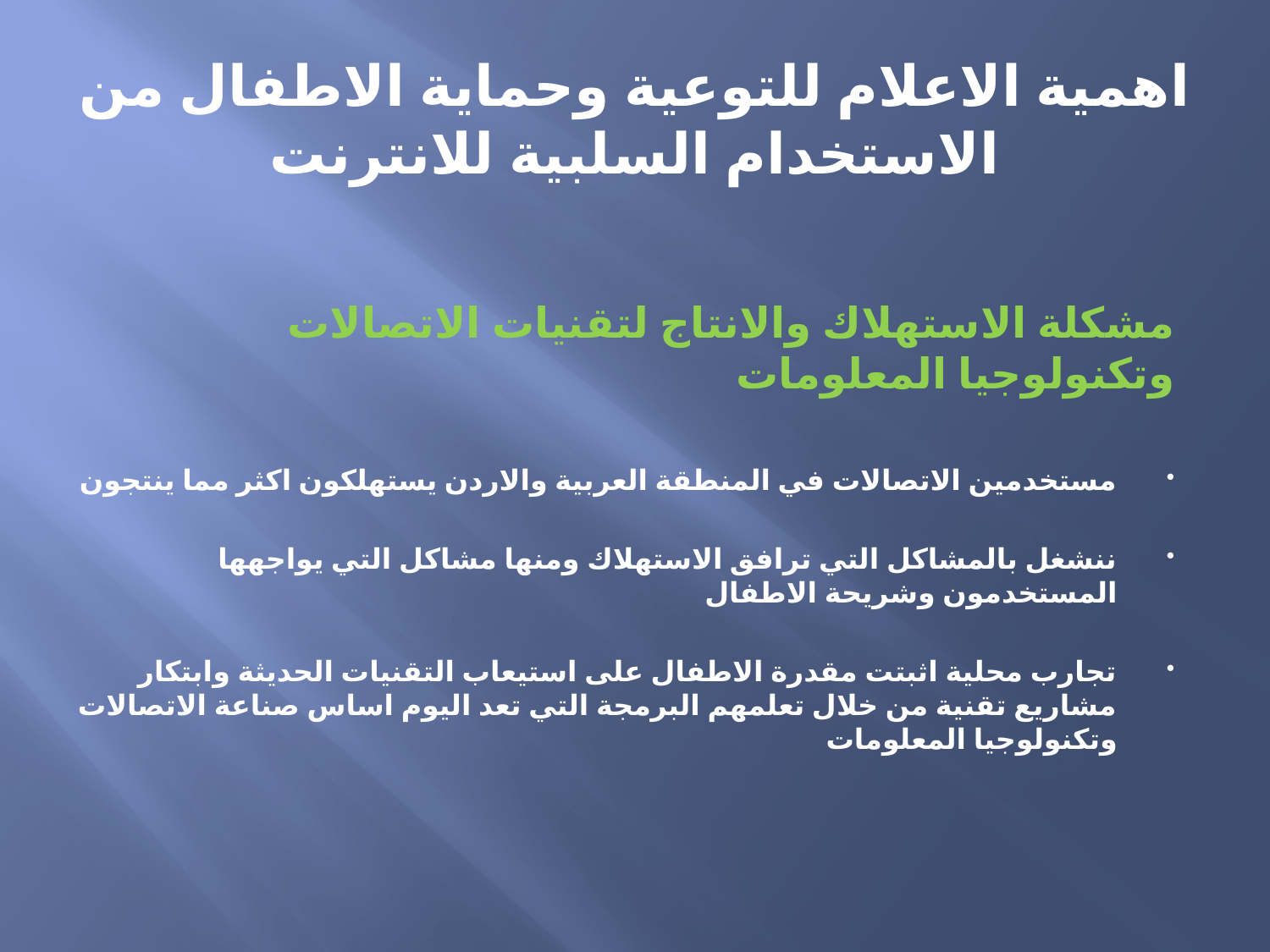

# اهمية الاعلام للتوعية وحماية الاطفال من الاستخدام السلبية للانترنت

مشكلة الاستهلاك والانتاج لتقنيات الاتصالات وتكنولوجيا المعلومات

مستخدمين الاتصالات في المنطقة العربية والاردن يستهلكون اكثر مما ينتجون

ننشغل بالمشاكل التي ترافق الاستهلاك ومنها مشاكل التي يواجهها المستخدمون وشريحة الاطفال

تجارب محلية اثبتت مقدرة الاطفال على استيعاب التقنيات الحديثة وابتكار مشاريع تقنية من خلال تعلمهم البرمجة التي تعد اليوم اساس صناعة الاتصالات وتكنولوجيا المعلومات